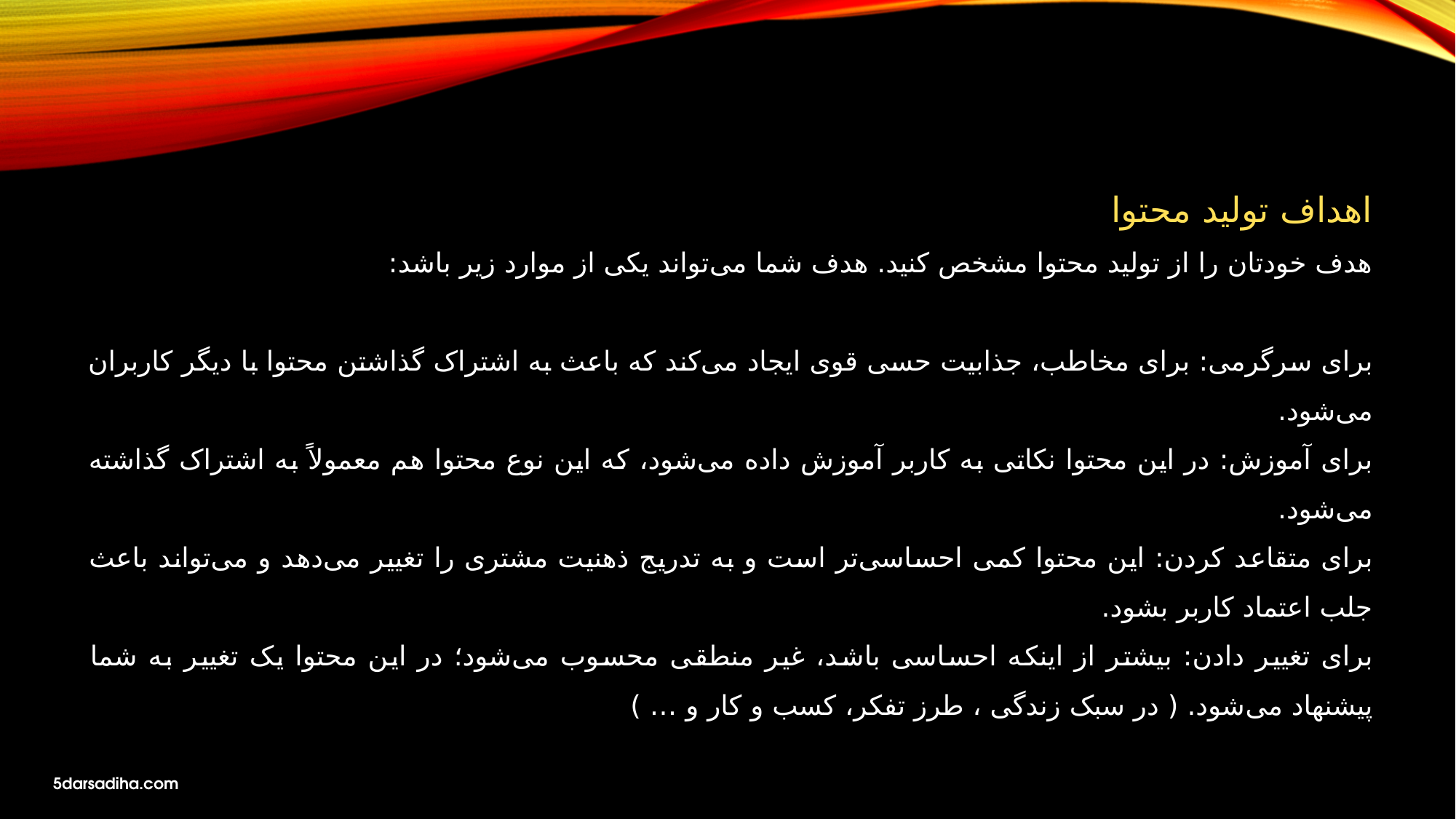

اهداف تولید محتوا
هدف خودتان را از تولید محتوا مشخص کنید. هدف شما می‌تواند یکی از موارد زیر باشد:

برای سرگرمی: برای مخاطب، جذابیت حسی قوی ایجاد می‌کند که باعث به اشتراک گذاشتن محتوا با دیگر کاربران می‌شود.
برای آموزش: در این محتوا نکاتی به کاربر آموزش داده می‌شود، که این نوع محتوا هم معمولاً به اشتراک گذاشته می‌شود.
برای متقاعد کردن: این محتوا کمی احساسی‌تر است و به تدریج ذهنیت مشتری را تغییر می‌دهد و می‌تواند باعث جلب اعتماد کاربر بشود.
برای تغییر دادن: بیشتر از اینکه احساسی باشد، غیر منطقی محسوب می‌شود؛ در این محتوا یک تغییر به شما پیشنهاد می‌شود. ( در سبک زندگی ، طرز تفکر، کسب و کار و … )
5darsadiha.com